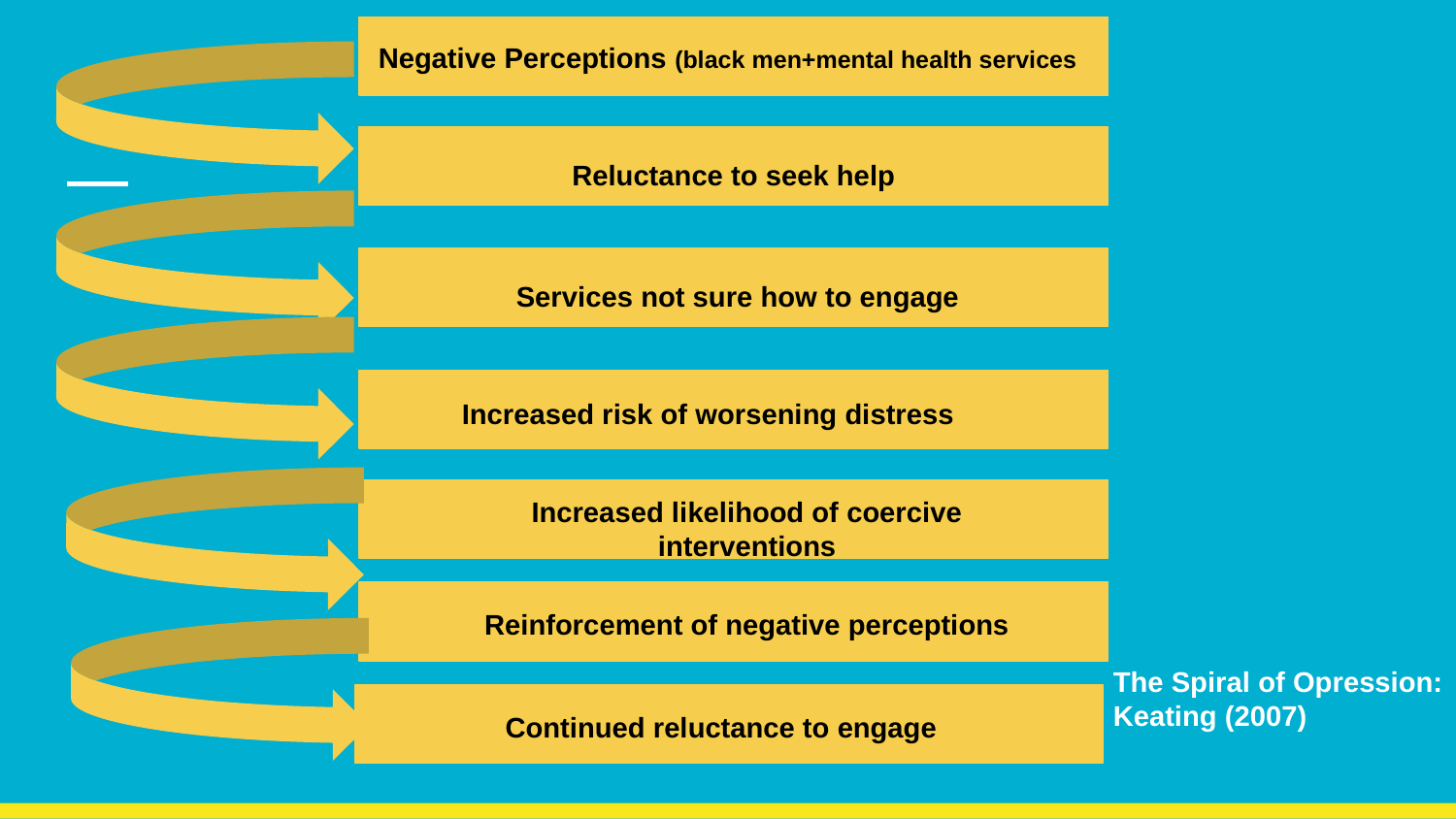

Negative Perceptions (black men+mental health services

Reluctance to seek help

Services not sure how to engage

Increased risk of worsening distress

Increased likelihood of coercive interventions

Reinforcement of negative perceptions

The Spiral of Opression:
Keating (2007)

Continued reluctance to engage